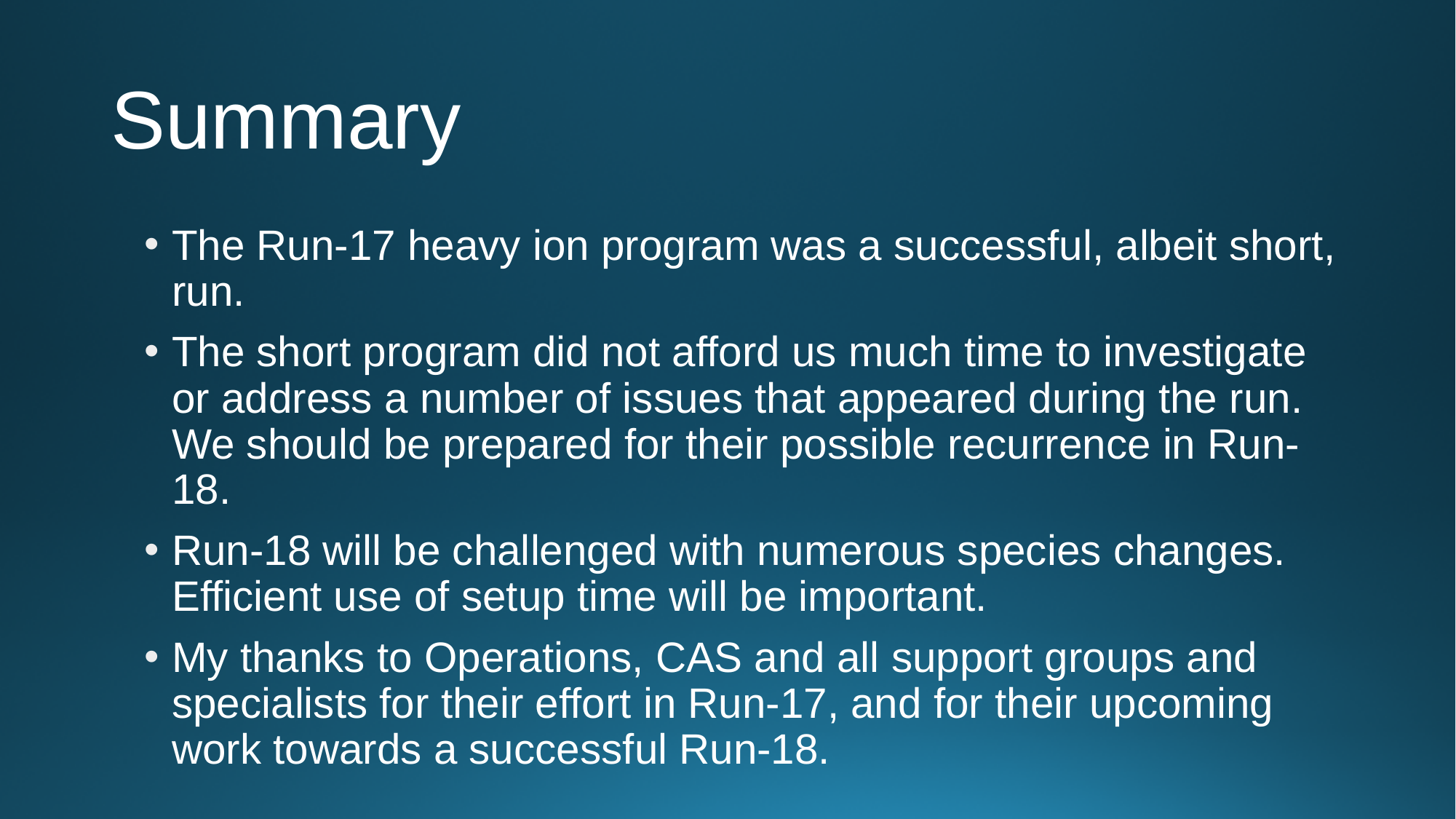

# Summary
The Run-17 heavy ion program was a successful, albeit short, run.
The short program did not afford us much time to investigate or address a number of issues that appeared during the run. We should be prepared for their possible recurrence in Run-18.
Run-18 will be challenged with numerous species changes. Efficient use of setup time will be important.
My thanks to Operations, CAS and all support groups and specialists for their effort in Run-17, and for their upcoming work towards a successful Run-18.